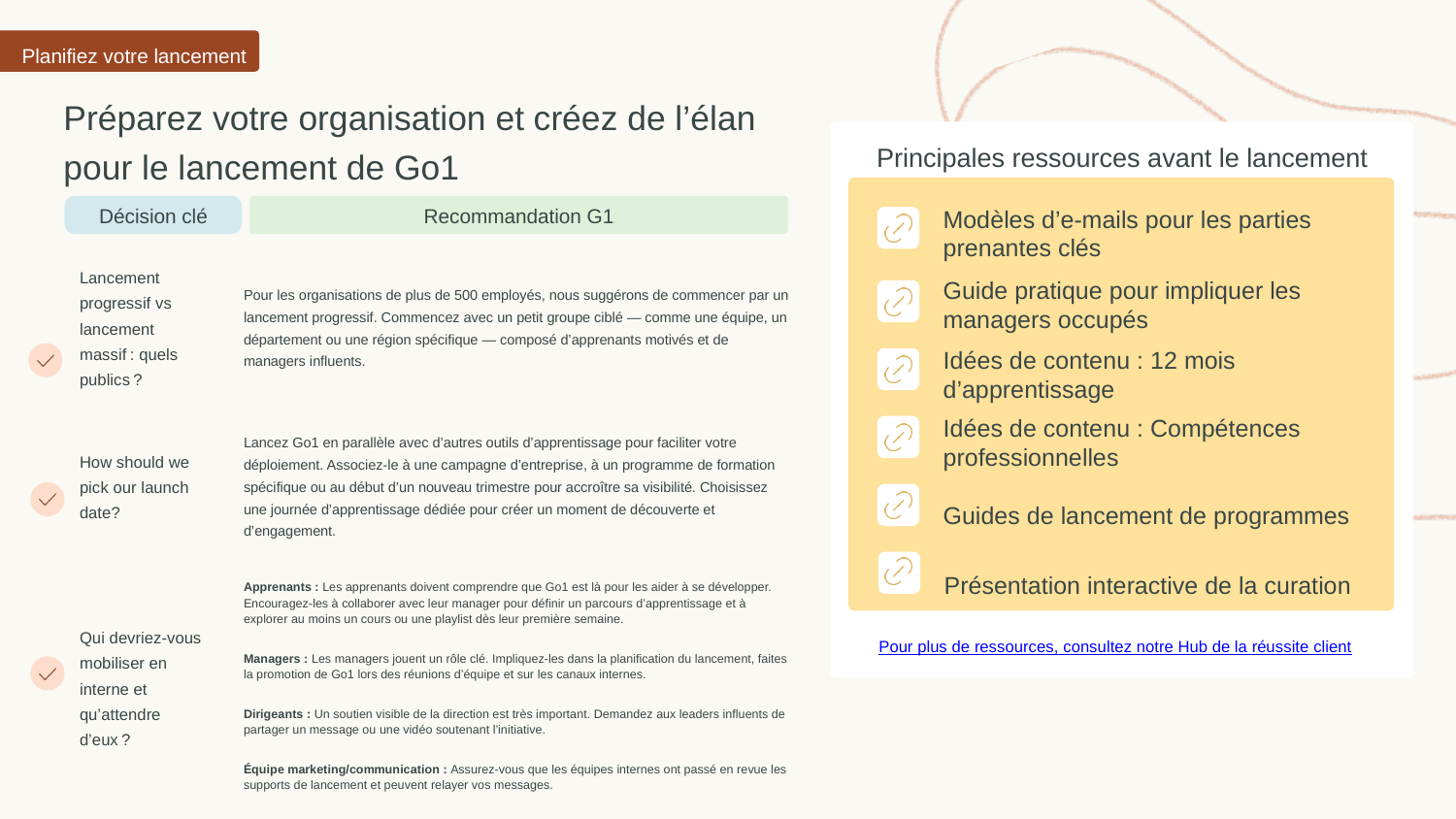

Planifiez votre lancement

Préparez votre organisation et créez de l’élan pour le lancement de Go1

Principales ressources avant le lancement

Décision clé

Recommandation G1
Modèles d’e-mails pour les parties prenantes clés

| Lancement progressif vs lancement massif : quels publics ? | Pour les organisations de plus de 500 employés, nous suggérons de commencer par un lancement progressif. Commencez avec un petit groupe ciblé — comme une équipe, un département ou une région spécifique — composé d’apprenants motivés et de managers influents. |
| --- | --- |
| How should we pick our launch date? | Lancez Go1 en parallèle avec d’autres outils d’apprentissage pour faciliter votre déploiement. Associez-le à une campagne d’entreprise, à un programme de formation spécifique ou au début d’un nouveau trimestre pour accroître sa visibilité. Choisissez une journée d’apprentissage dédiée pour créer un moment de découverte et d’engagement. |
| Qui devriez-vous mobiliser en interne et qu’attendre d’eux ? | Apprenants : Les apprenants doivent comprendre que Go1 est là pour les aider à se développer. Encouragez-les à collaborer avec leur manager pour définir un parcours d’apprentissage et à explorer au moins un cours ou une playlist dès leur première semaine. Managers : Les managers jouent un rôle clé. Impliquez-les dans la planification du lancement, faites la promotion de Go1 lors des réunions d’équipe et sur les canaux internes. Dirigeants : Un soutien visible de la direction est très important. Demandez aux leaders influents de partager un message ou une vidéo soutenant l’initiative. Équipe marketing/communication : Assurez-vous que les équipes internes ont passé en revue les supports de lancement et peuvent relayer vos messages. |
Guide pratique pour impliquer les managers occupés

Idées de contenu : 12 mois d’apprentissage

Idées de contenu : Compétences professionnelles

Guides de lancement de programmes

Présentation interactive de la curation
Pour plus de ressources, consultez notre Hub de la réussite client